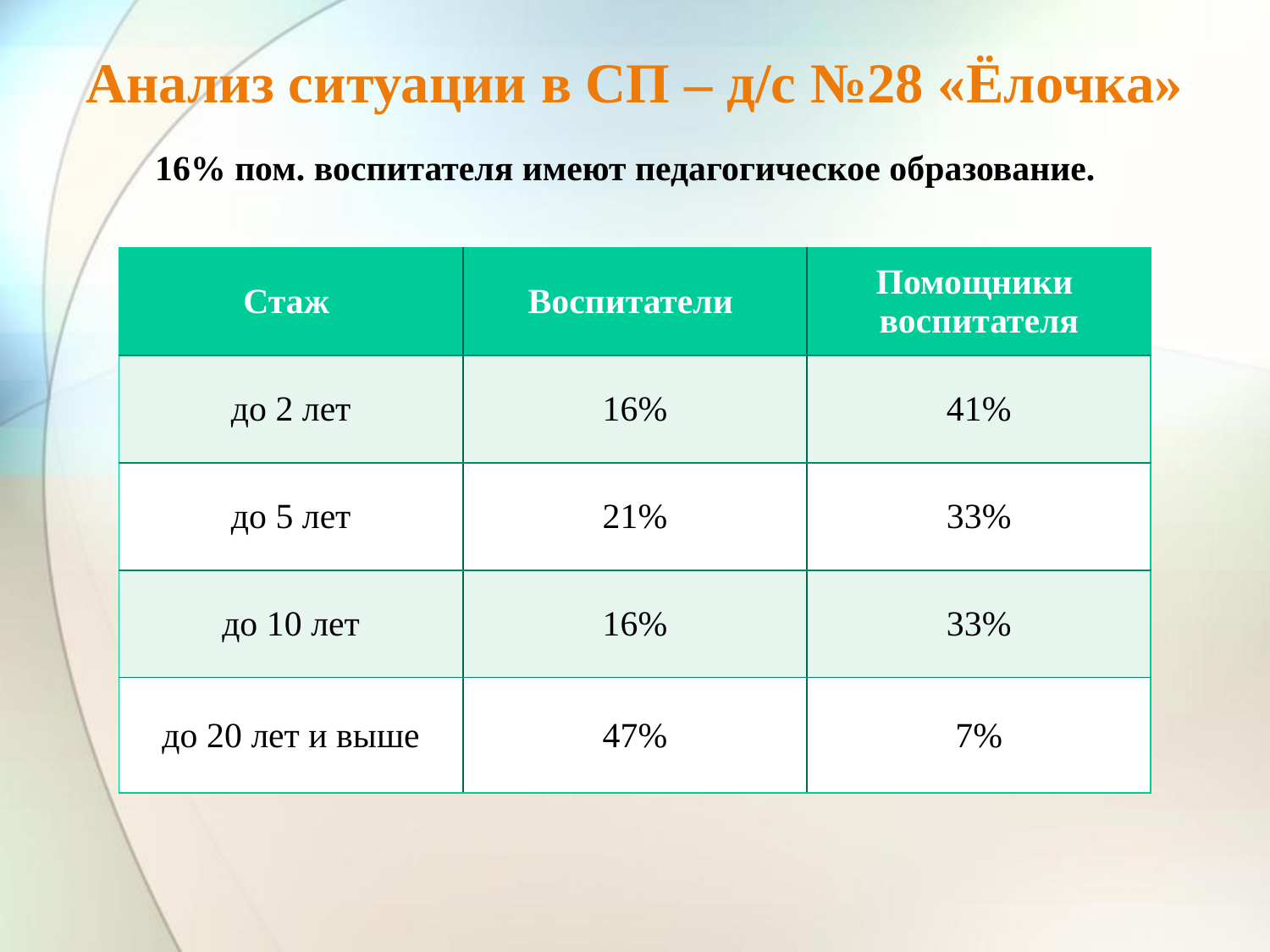

Анализ ситуации в СП – д/с №28 «Ёлочка»
16% пом. воспитателя имеют педагогическое образование.
| Стаж | Воспитатели | Помощники воспитателя |
| --- | --- | --- |
| до 2 лет | 16% | 41% |
| до 5 лет | 21% | 33% |
| до 10 лет | 16% | 33% |
| до 20 лет и выше | 47% | 7% |